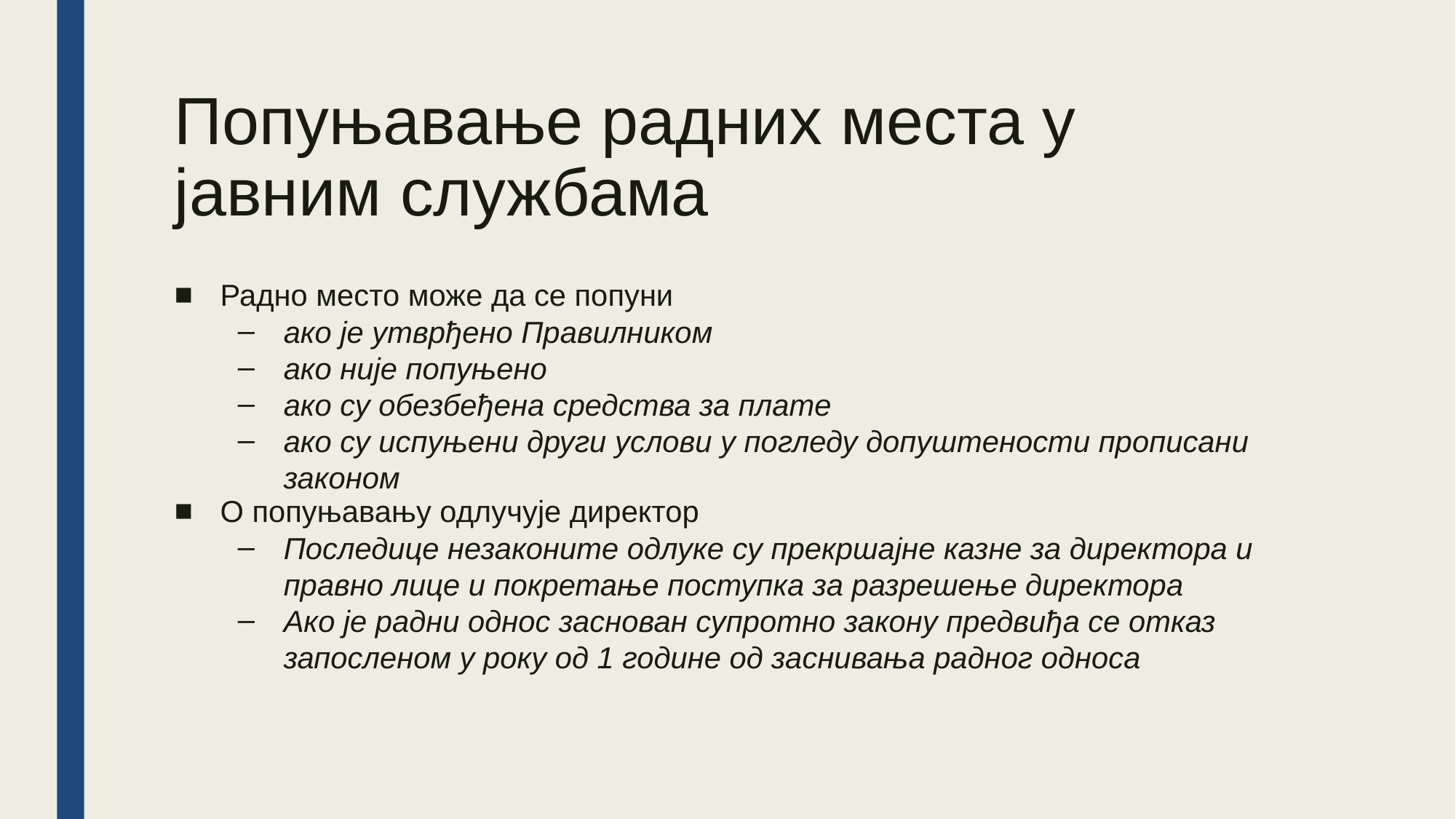

Попуњавање радних места у јавним службама
Радно место може да се попуни
ако је утврђено Правилником
ако није попуњено
ако су обезбеђена средства за плате
ако су испуњени други услови у погледу допуштености прописани законом
О попуњавању одлучује директор
Последице незаконите одлуке су прекршајне казне за директора и правно лице и покретање поступка за разрешење директора
Ако је радни однос заснован супротно закону предвиђа се отказ запосленом у року од 1 године од заснивања радног односа